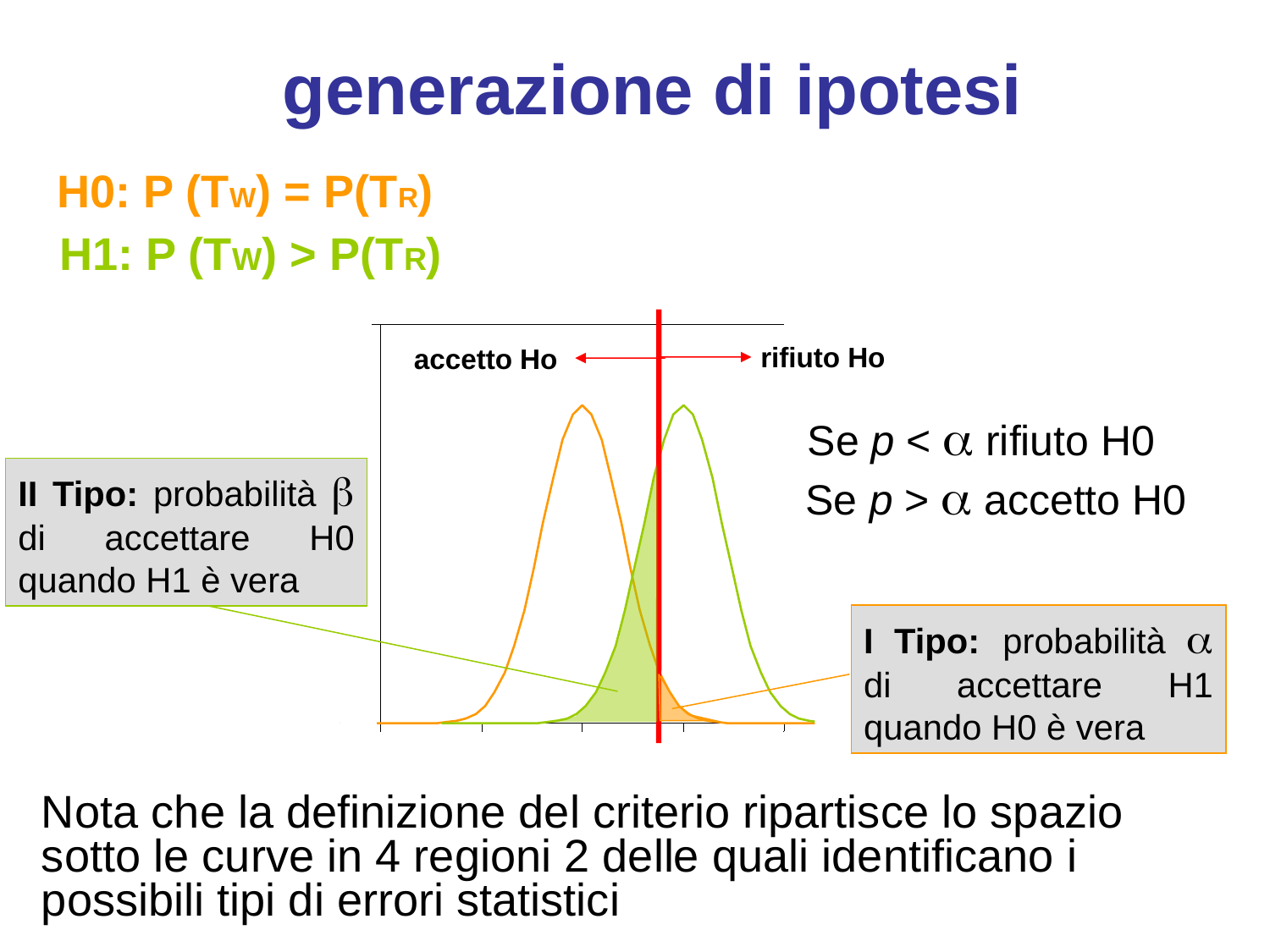

generazione di ipotesi
H0: P (TW) = P(TR)
H1: P (TW) > P(TR)

 rifiuto Ho
 accetto Ho

Se p < α rifiuto H0
II Tipo: probabilità β di accettare H0 quando H1 è vera

Se p > α accetto H0
I Tipo: probabilità α di accettare H1 quando H0 è vera

Nota che la definizione del criterio ripartisce lo spazio sotto le curve in 4 regioni 2 delle quali identificano i possibili tipi di errori statistici